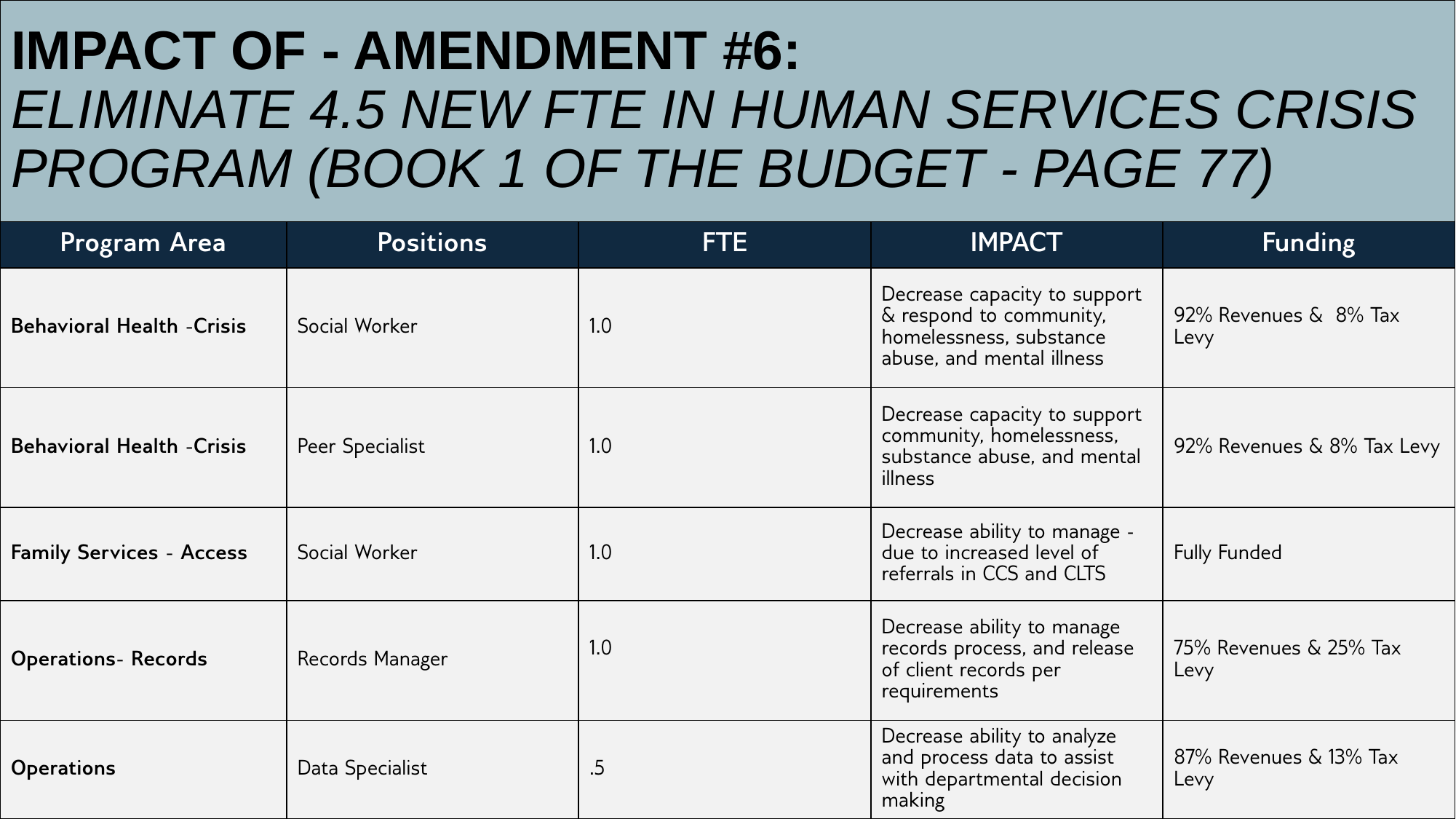

# Impact of - Amendment #6: Eliminate 4.5 new FTE in Human Services Crisis Program (Book 1 of the Budget - Page 77)
| Program Area | Positions | FTE | IMPACT | Funding |
| --- | --- | --- | --- | --- |
| Behavioral Health -Crisis | Social Worker | 1.0 | Decrease capacity to support & respond to community, homelessness, substance abuse, and mental illness | 92% Revenues & 8% Tax Levy |
| Behavioral Health -Crisis | Peer Specialist | 1.0 | Decrease capacity to support community, homelessness, substance abuse, and mental illness | 92% Revenues & 8% Tax Levy |
| Family Services - Access | Social Worker | 1.0 | Decrease ability to manage - due to increased level of referrals in CCS and CLTS | Fully Funded |
| Operations- Records | Records Manager | 1.0 | Decrease ability to manage records process, and release of client records per requirements | 75% Revenues & 25% Tax Levy |
| Operations | Data Specialist | .5 | Decrease ability to analyze and process data to assist with departmental decision making | 87% Revenues & 13% Tax Levy |